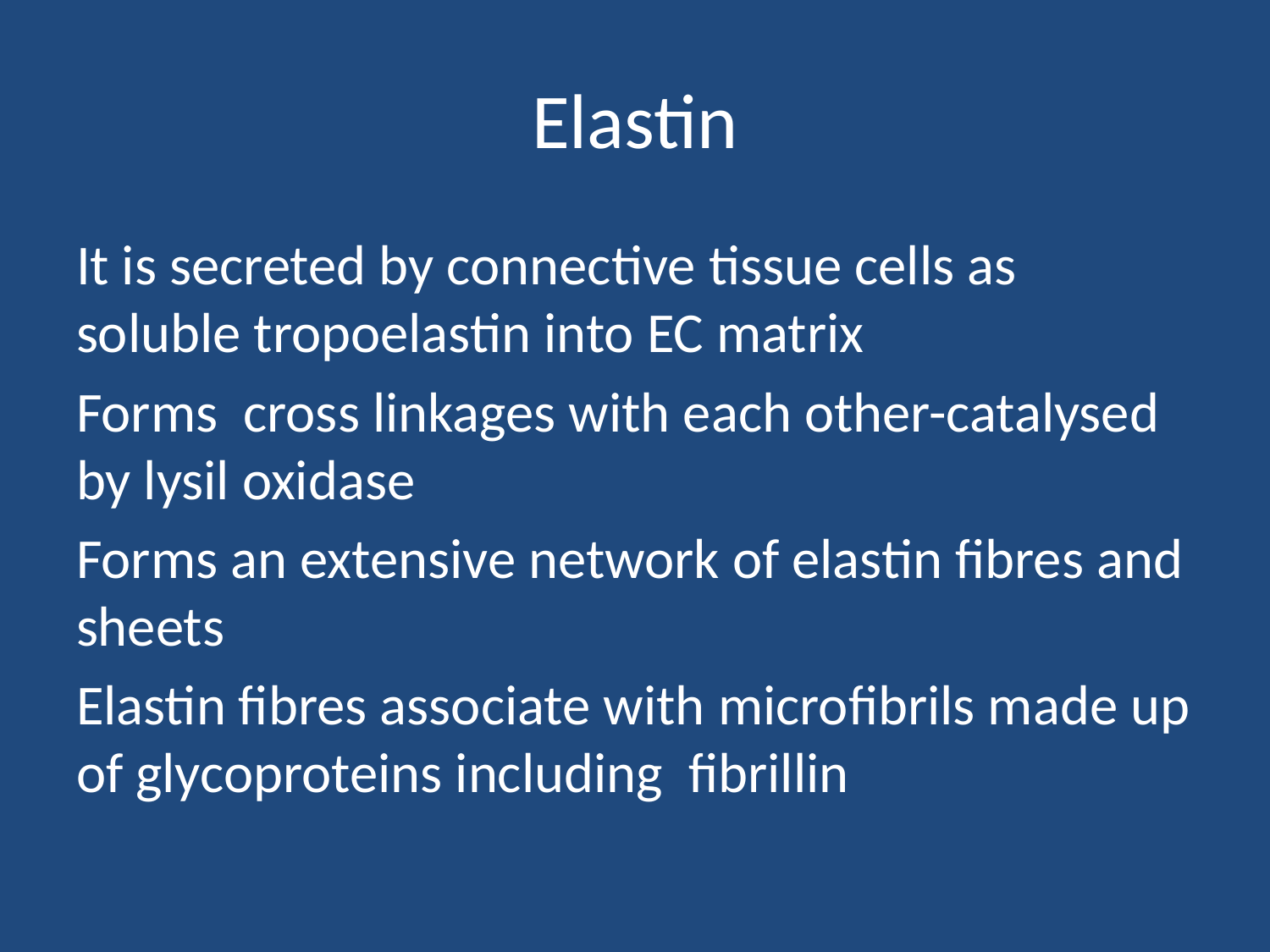

# Elastin
It is secreted by connective tissue cells as soluble tropoelastin into EC matrix
Forms  cross linkages with each other-catalysed by lysil oxidase
Forms an extensive network of elastin fibres and sheets
Elastin fibres associate with microfibrils made up of glycoproteins including  fibrillin